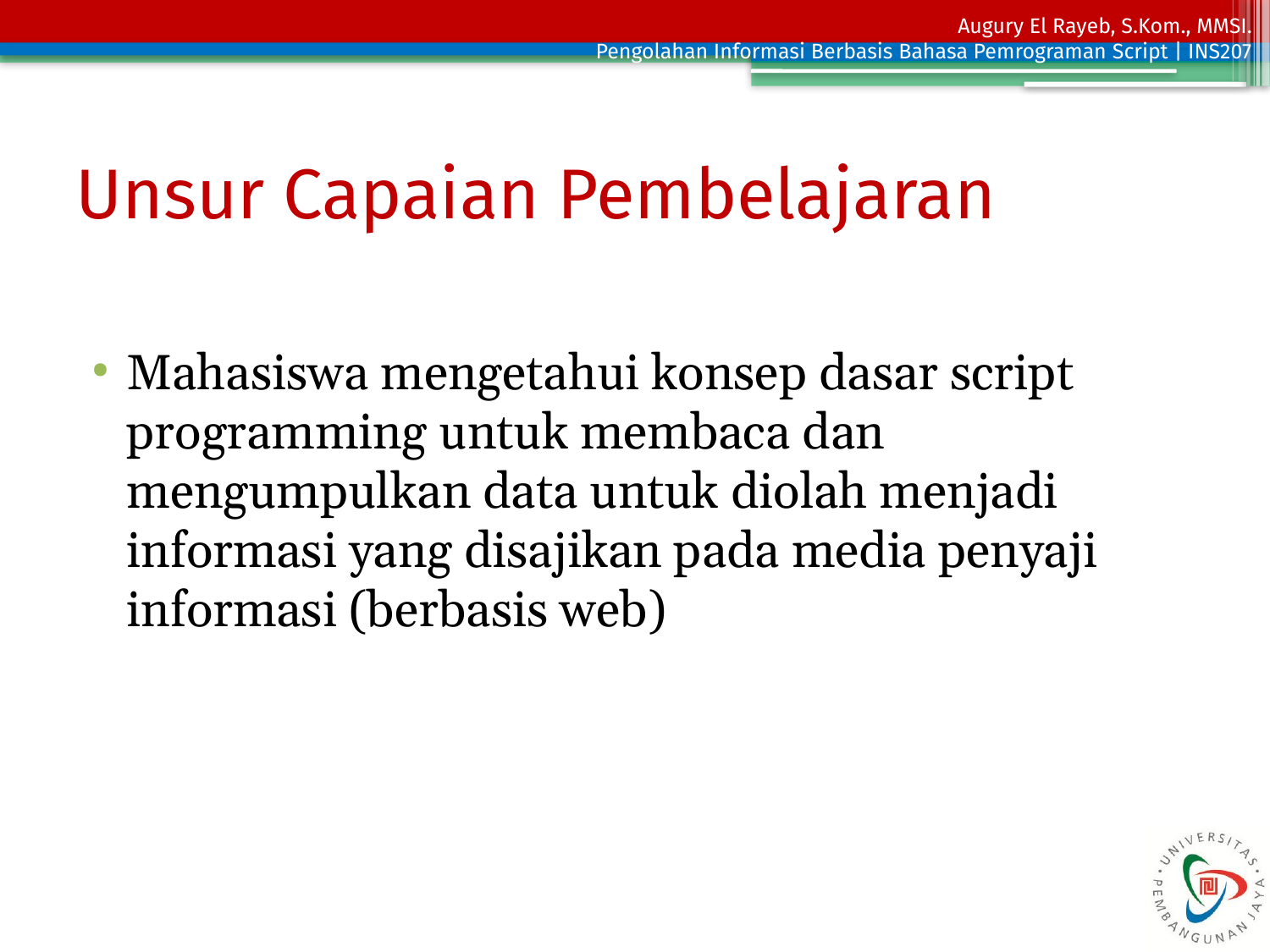

# Unsur Capaian Pembelajaran

Mahasiswa mengetahui konsep dasar script programming untuk membaca dan mengumpulkan data untuk diolah menjadi informasi yang disajikan pada media penyaji informasi (berbasis web)